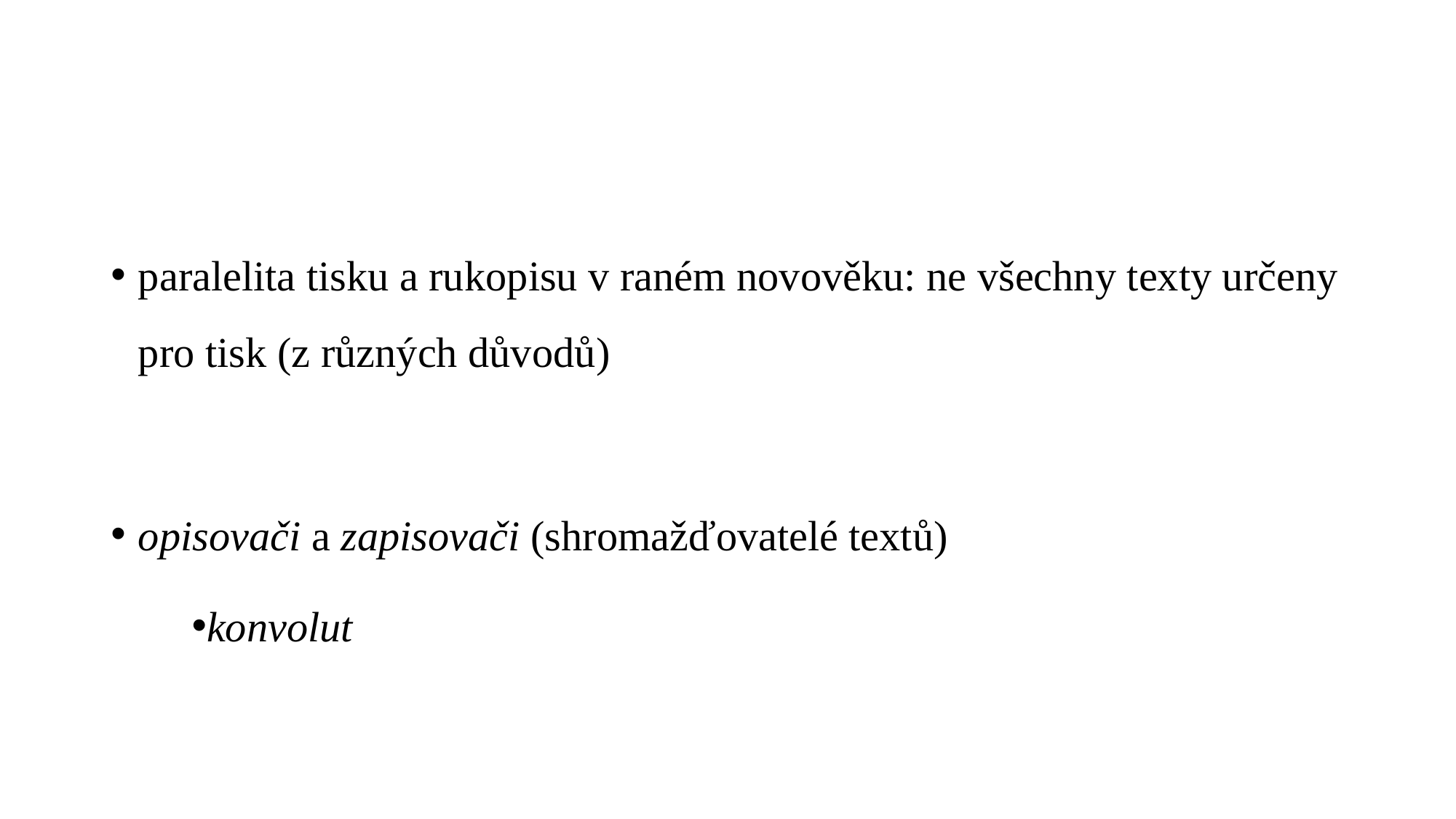

#
paralelita tisku a rukopisu v raném novověku: ne všechny texty určeny pro tisk (z různých důvodů)

opisovači a zapisovači (shromažďovatelé textů)
konvolut